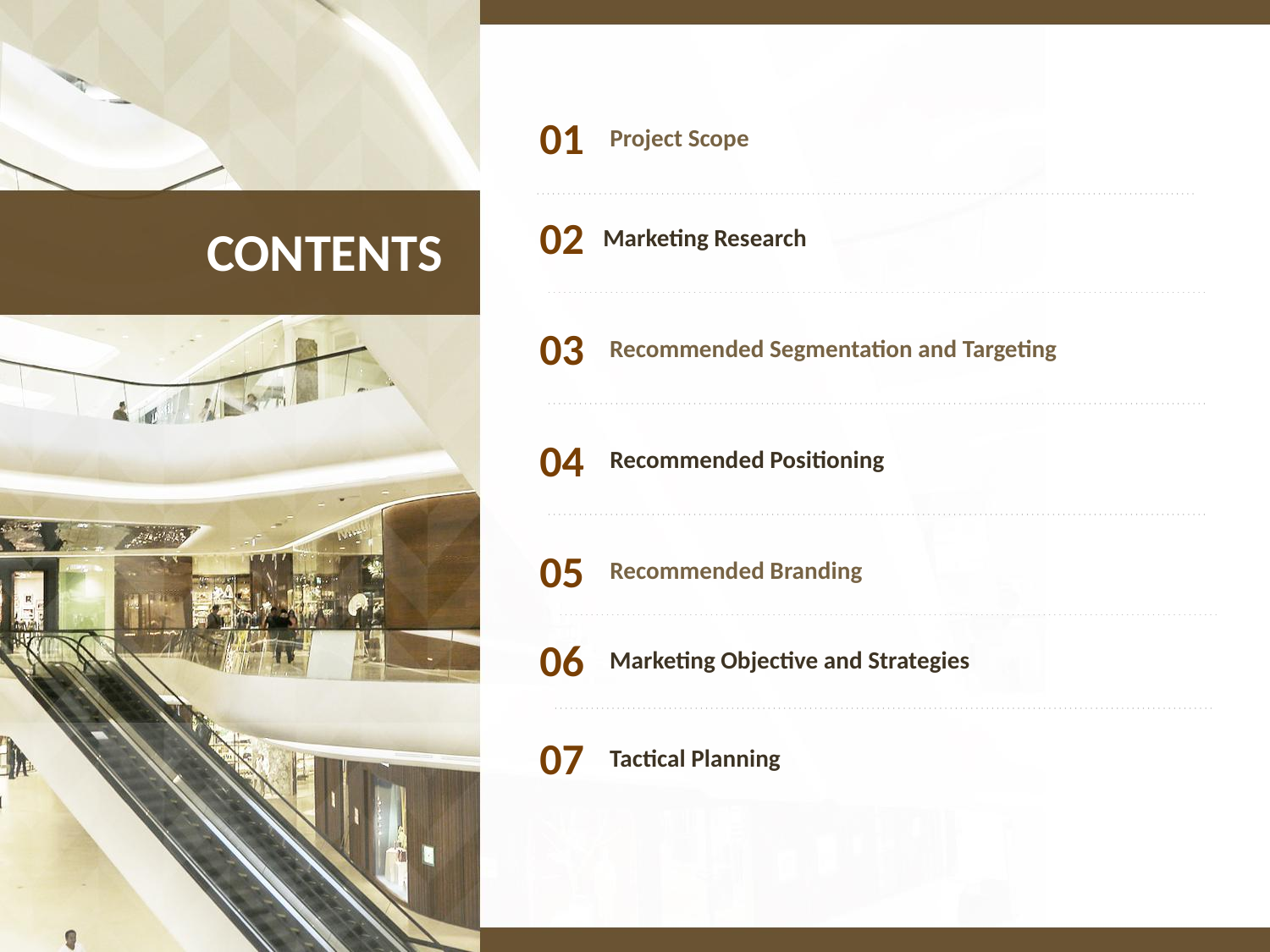

01
Project Scope
02
Marketing Research
CONTENTS
03
Recommended Segmentation and Targeting
04
Recommended Positioning
05
Recommended Branding
06
Marketing Objective and Strategies
07
Tactical Planning